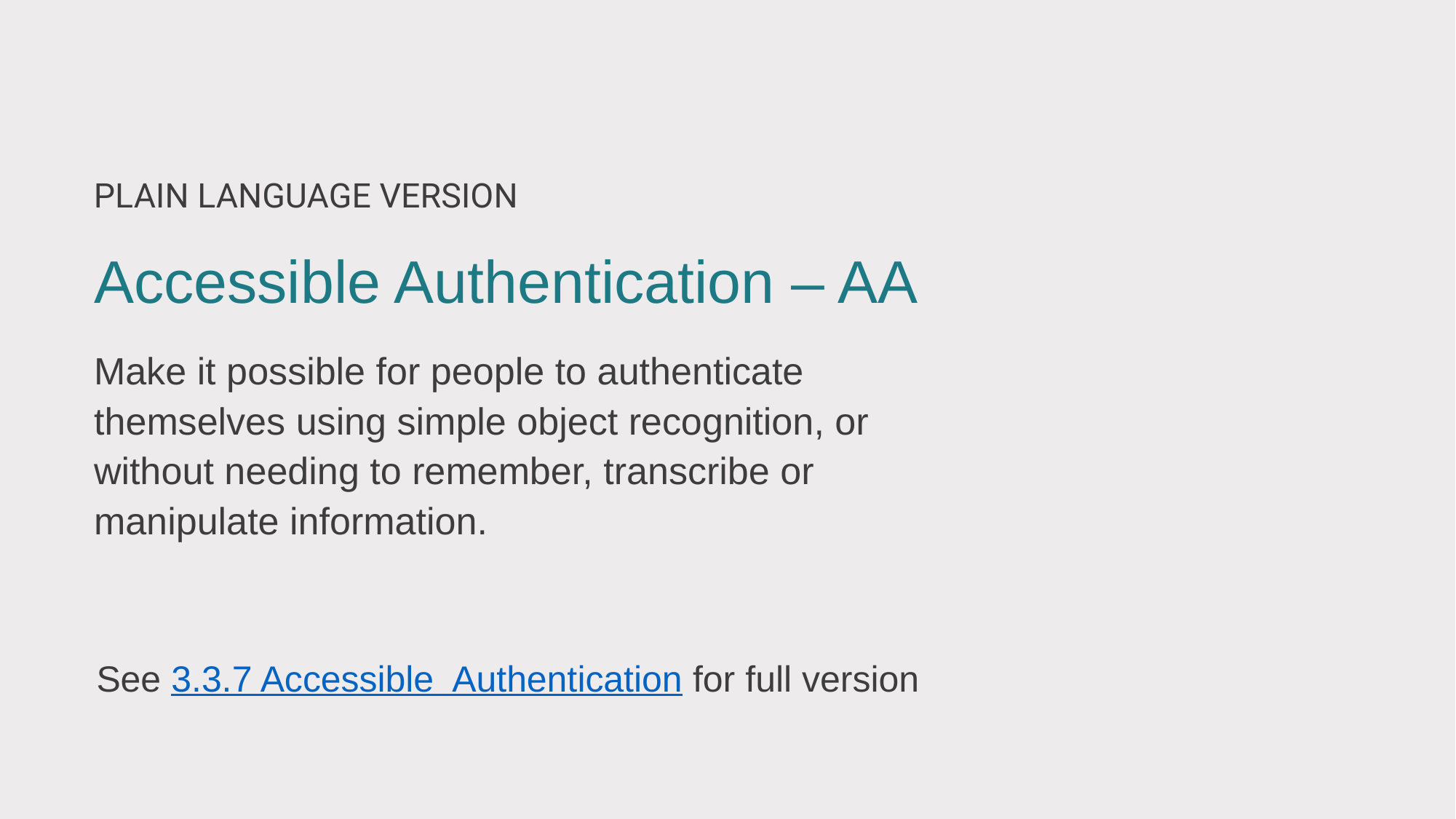

PLAIN LANGUAGE VERSION
# Accessible Authentication – AA
Make it possible for people to authenticate themselves using simple object recognition, or without needing to remember, transcribe or manipulate information.
See 3.3.7 Accessible  Authentication for full version